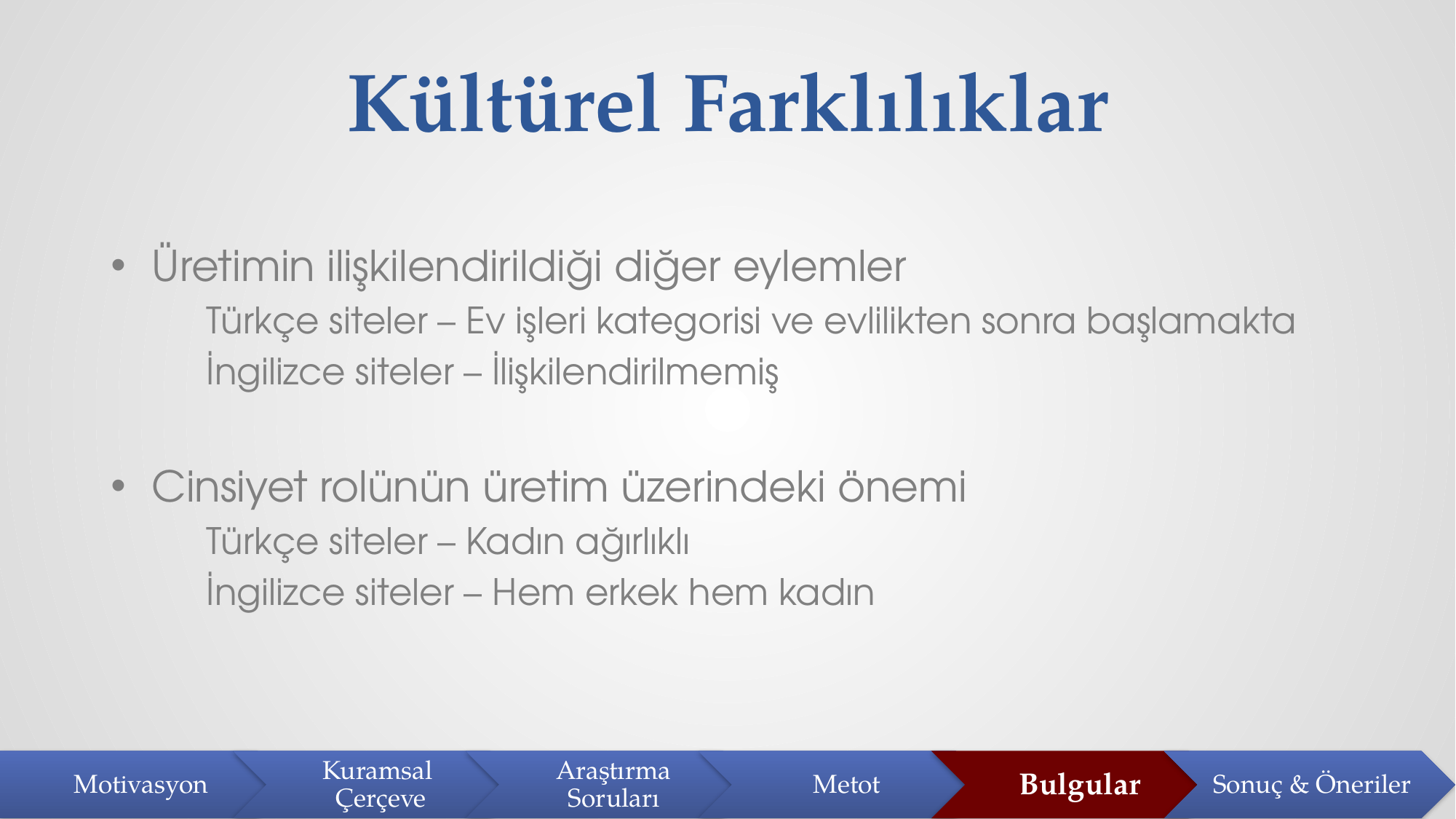

# Kültürel Farklılıklar
Üretimin ilişkilendirildiği diğer eylemler
Türkçe siteler – Ev işleri kategorisi ve evlilikten sonra başlamakta
İngilizce siteler – İlişkilendirilmemiş

Cinsiyet rolünün üretim üzerindeki önemi
Türkçe siteler – Kadın ağırlıklı
İngilizce siteler – Hem erkek hem kadın
Motivasyon
Kuramsal
Çerçeve
Araştırma Soruları
Metot
Bulgular
Sonuç & Öneriler